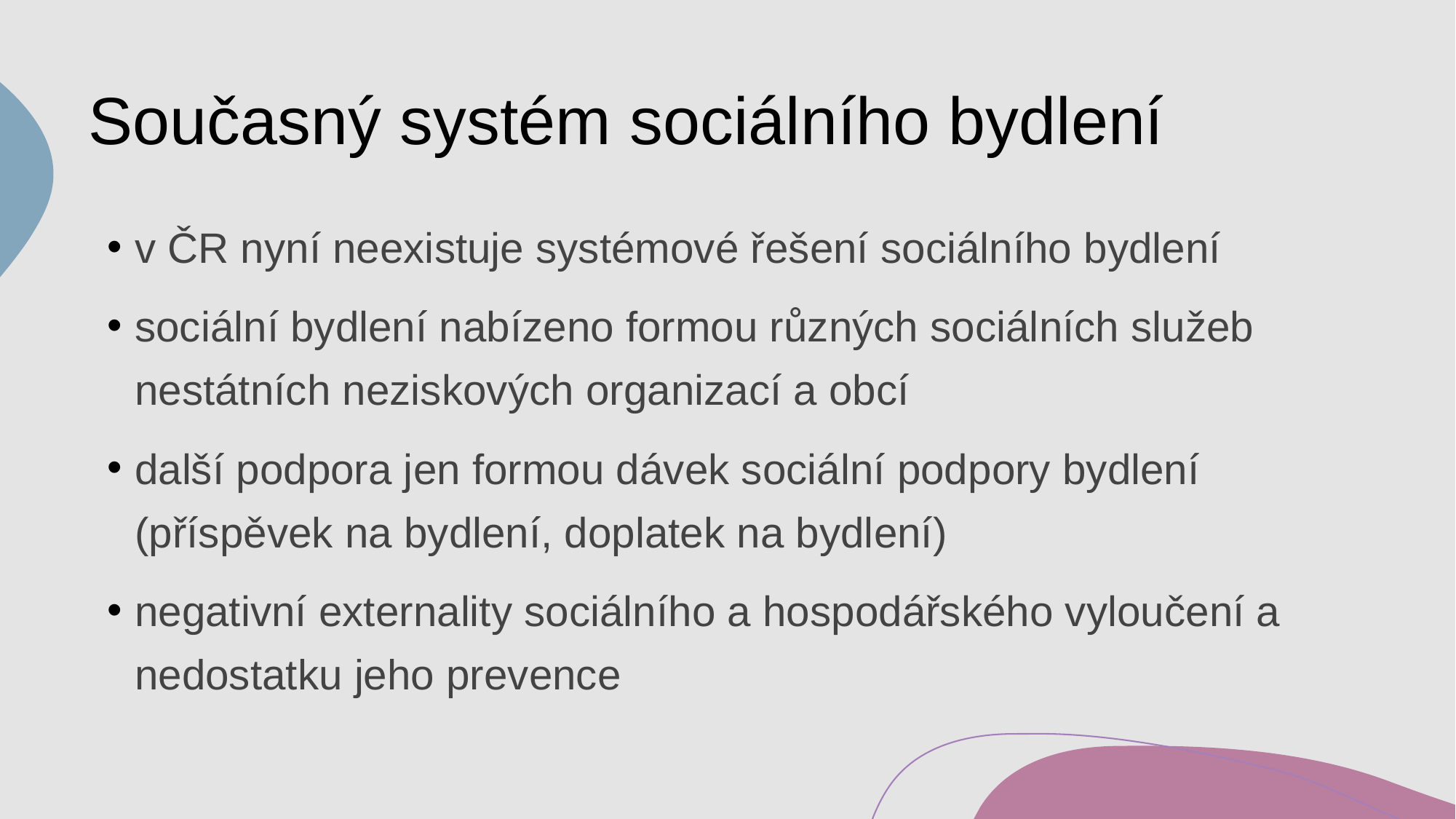

# Současný systém sociálního bydlení
v ČR nyní neexistuje systémové řešení sociálního bydlení
sociální bydlení nabízeno formou různých sociálních služeb nestátních neziskových organizací a obcí
další podpora jen formou dávek sociální podpory bydlení
(příspěvek na bydlení, doplatek na bydlení)
negativní externality sociálního a hospodářského vyloučení a nedostatku jeho prevence